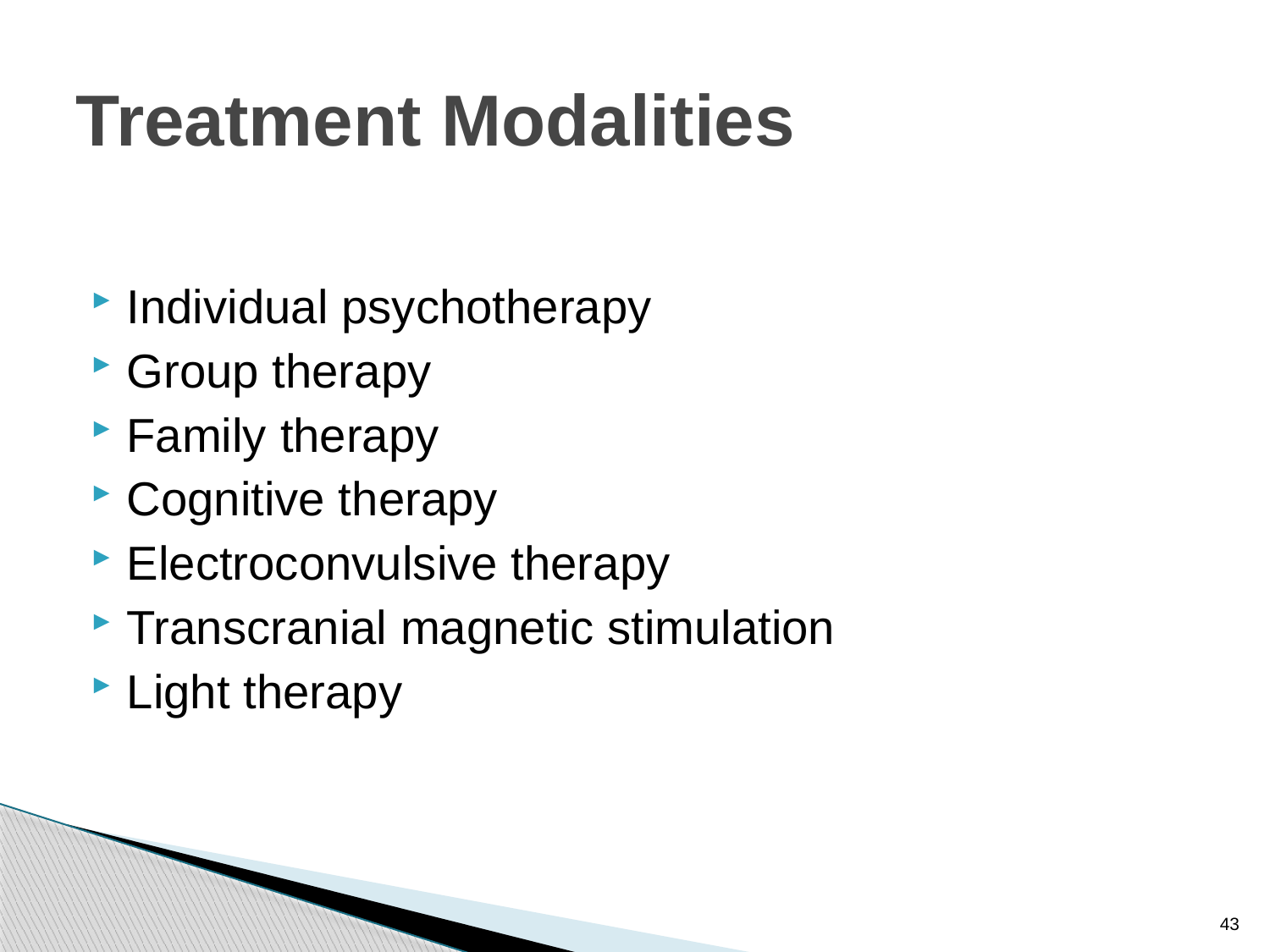

# Treatment Modalities

Individual psychotherapy
Group therapy
Family therapy
Cognitive therapy
Electroconvulsive therapy
Transcranial magnetic stimulation
Light therapy
43